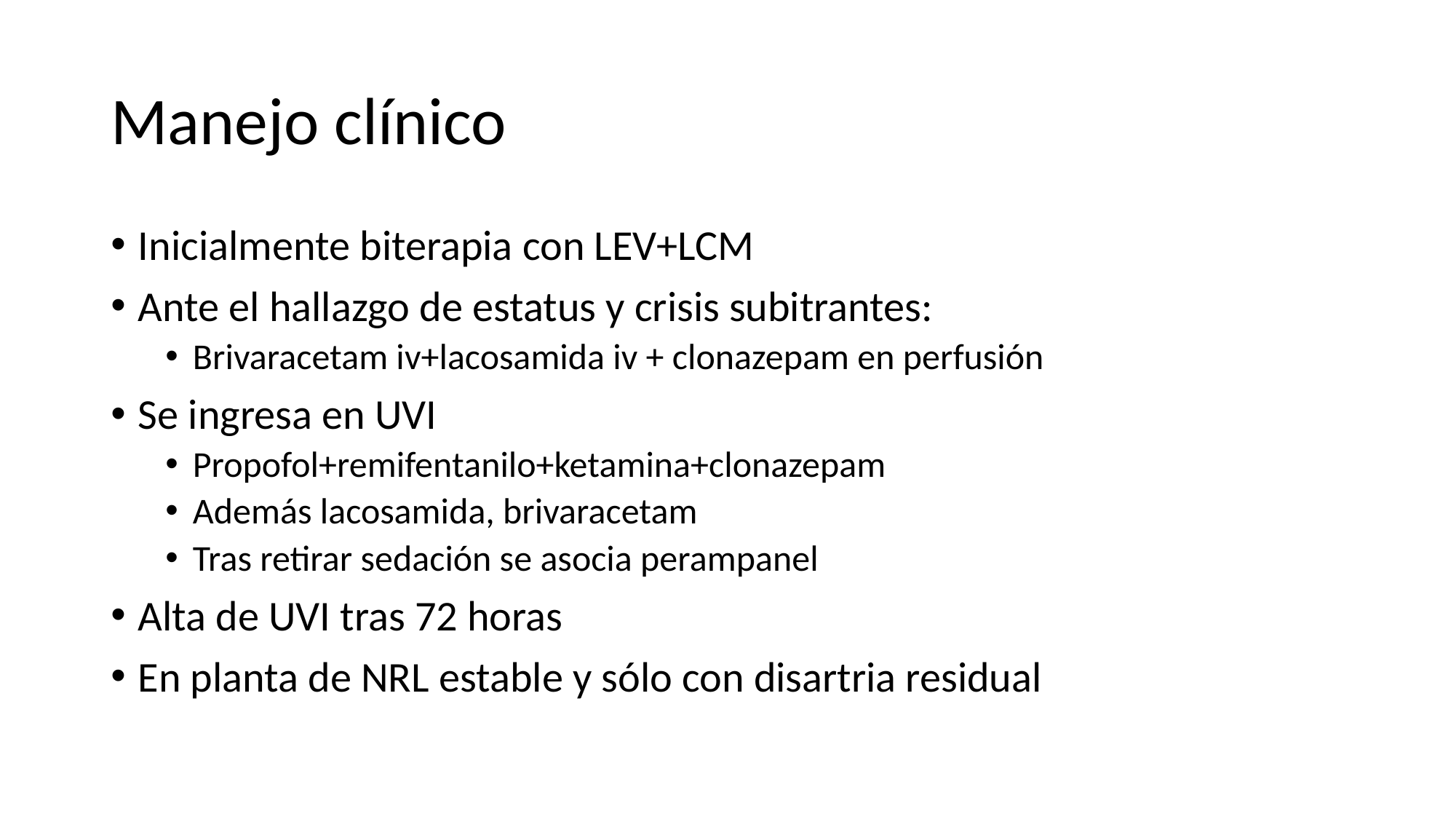

# Manejo clínico
Inicialmente biterapia con LEV+LCM
Ante el hallazgo de estatus y crisis subitrantes:
Brivaracetam iv+lacosamida iv + clonazepam en perfusión
Se ingresa en UVI
Propofol+remifentanilo+ketamina+clonazepam
Además lacosamida, brivaracetam
Tras retirar sedación se asocia perampanel
Alta de UVI tras 72 horas
En planta de NRL estable y sólo con disartria residual